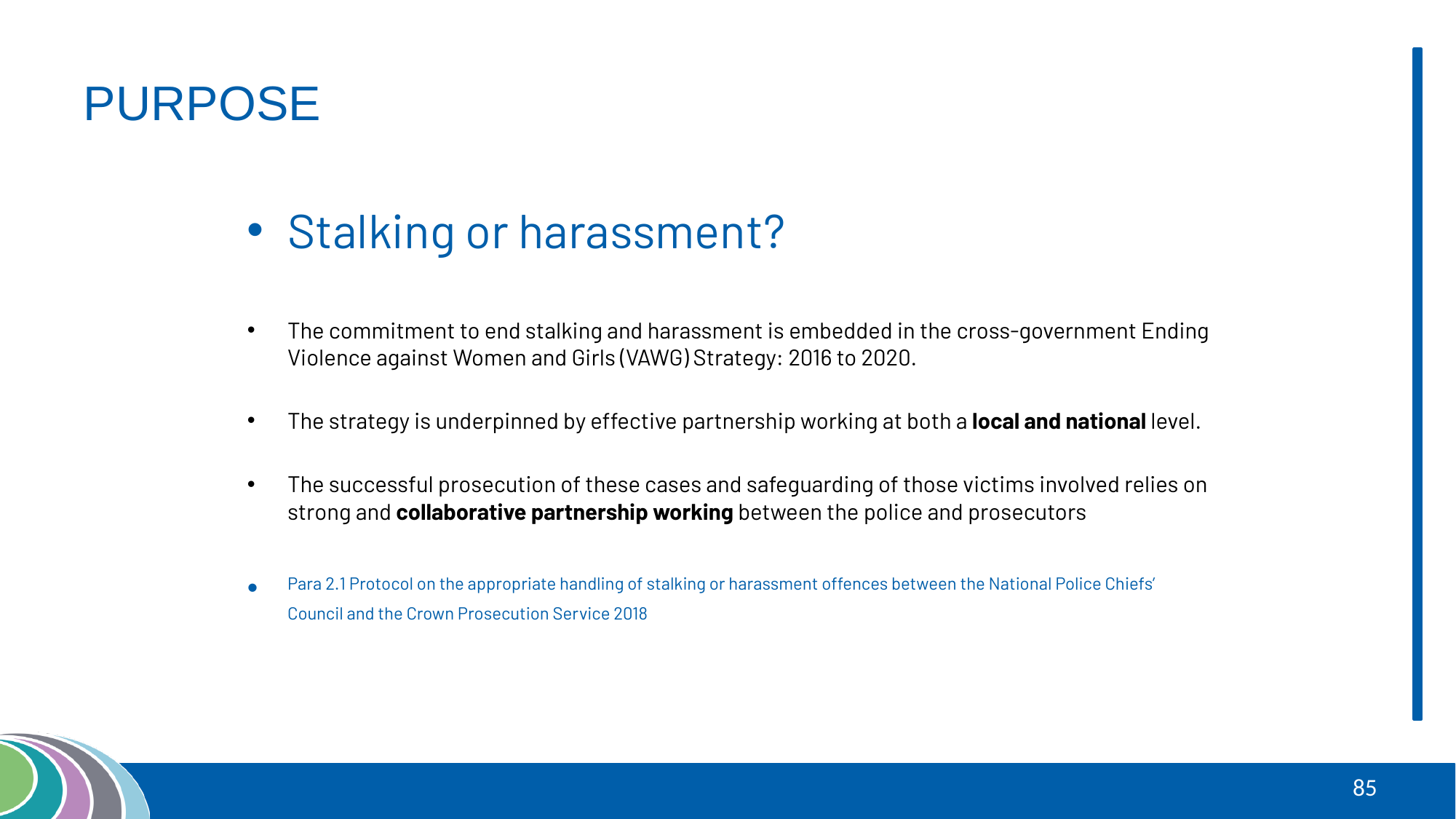

# PURPOSE
Stalking or harassment?

The commitment to end stalking and harassment is embedded in the cross-government Ending Violence against Women and Girls (VAWG) Strategy: 2016 to 2020.

The strategy is underpinned by effective partnership working at both a local and national level.

The successful prosecution of these cases and safeguarding of those victims involved relies on strong and collaborative partnership working between the police and prosecutors

Para 2.1 Protocol on the appropriate handling of stalking or harassment offences between the National Police Chiefs’ Council and the Crown Prosecution Service 2018

85